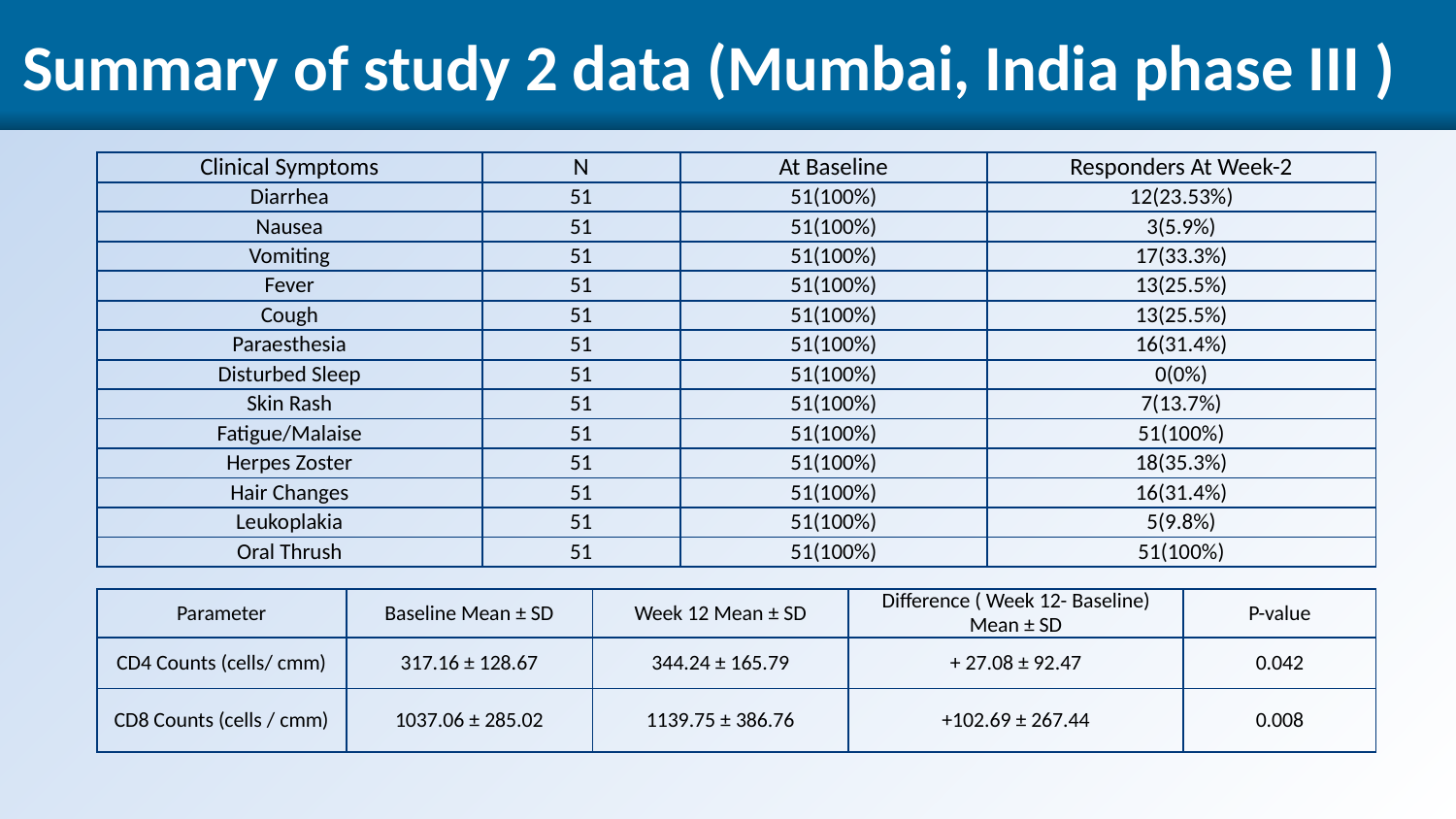

Summary of study 2 data (Mumbai, India phase III )
| Clinical Symptoms | N | At Baseline | Responders At Week-2 |
| --- | --- | --- | --- |
| Diarrhea | 51 | 51(100%) | 12(23.53%) |
| Nausea | 51 | 51(100%) | 3(5.9%) |
| Vomiting | 51 | 51(100%) | 17(33.3%) |
| Fever | 51 | 51(100%) | 13(25.5%) |
| Cough | 51 | 51(100%) | 13(25.5%) |
| Paraesthesia | 51 | 51(100%) | 16(31.4%) |
| Disturbed Sleep | 51 | 51(100%) | 0(0%) |
| Skin Rash | 51 | 51(100%) | 7(13.7%) |
| Fatigue/Malaise | 51 | 51(100%) | 51(100%) |
| Herpes Zoster | 51 | 51(100%) | 18(35.3%) |
| Hair Changes | 51 | 51(100%) | 16(31.4%) |
| Leukoplakia | 51 | 51(100%) | 5(9.8%) |
| Oral Thrush | 51 | 51(100%) | 51(100%) |
| Parameter | Baseline Mean ± SD | Week 12 Mean ± SD | Difference ( Week 12- Baseline) Mean ± SD | P-value |
| --- | --- | --- | --- | --- |
| CD4 Counts (cells/ cmm) | 317.16 ± 128.67 | 344.24 ± 165.79 | + 27.08 ± 92.47 | 0.042 |
| CD8 Counts (cells / cmm) | 1037.06 ± 285.02 | 1139.75 ± 386.76 | +102.69 ± 267.44 | 0.008 |